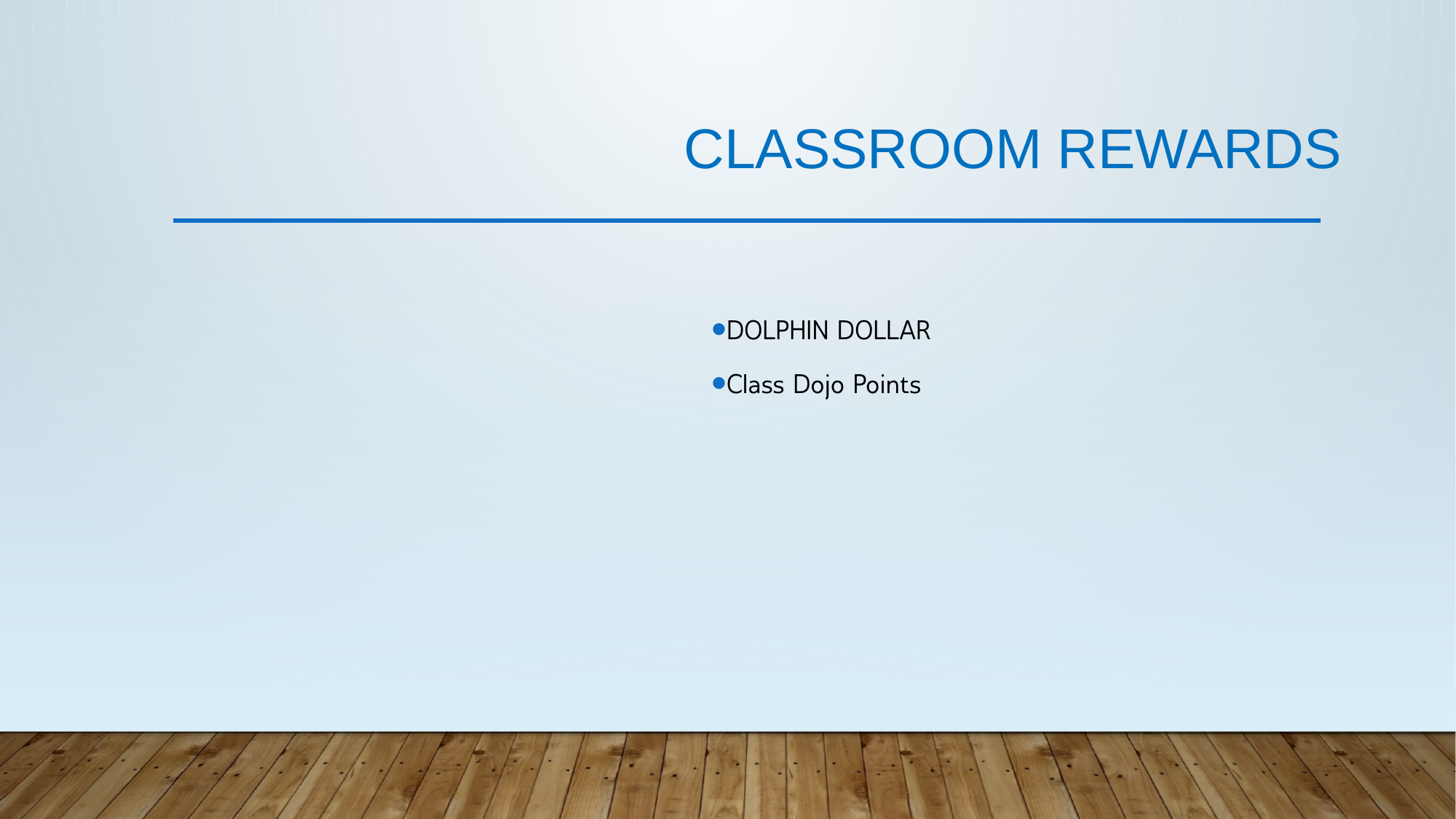

# Classroom Rewards
Dolphin Dollar
Class Dojo Points